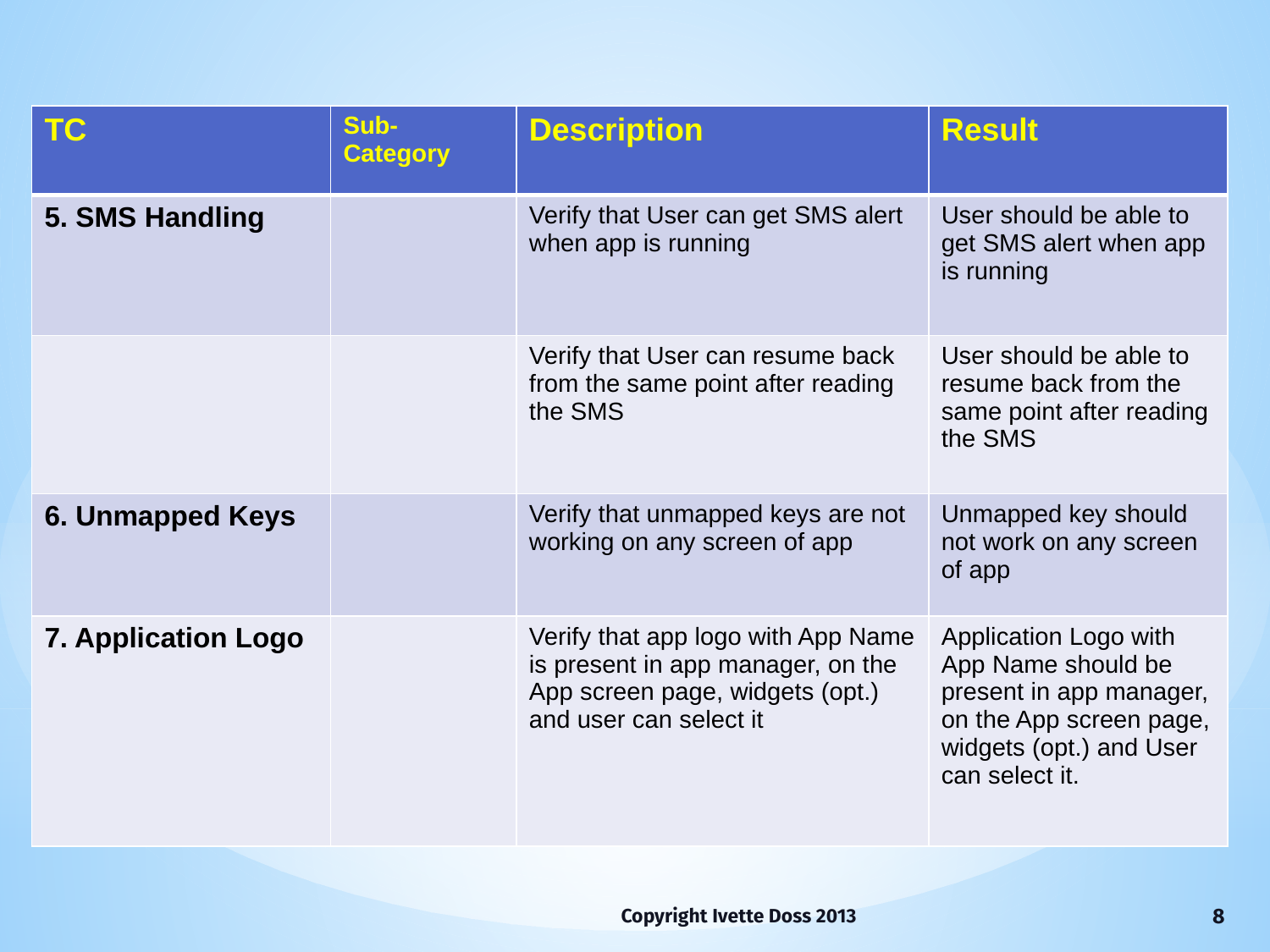

| TC | Sub-Category | Description | Result |
| --- | --- | --- | --- |
| 5. SMS Handling |  | Verify that User can get SMS alert when app is running | User should be able to get SMS alert when app is running |
|  |  | Verify that User can resume back from the same point after reading the SMS | User should be able to resume back from the same point after reading the SMS |
| 6. Unmapped Keys |  | Verify that unmapped keys are not working on any screen of app | Unmapped key should not work on any screen of app |
| 7. Application Logo |  | Verify that app logo with App Name is present in app manager, on the App screen page, widgets (opt.) and user can select it | Application Logo with App Name should be present in app manager, on the App screen page, widgets (opt.) and User can select it. |
Copyright Ivette Doss 2013
8